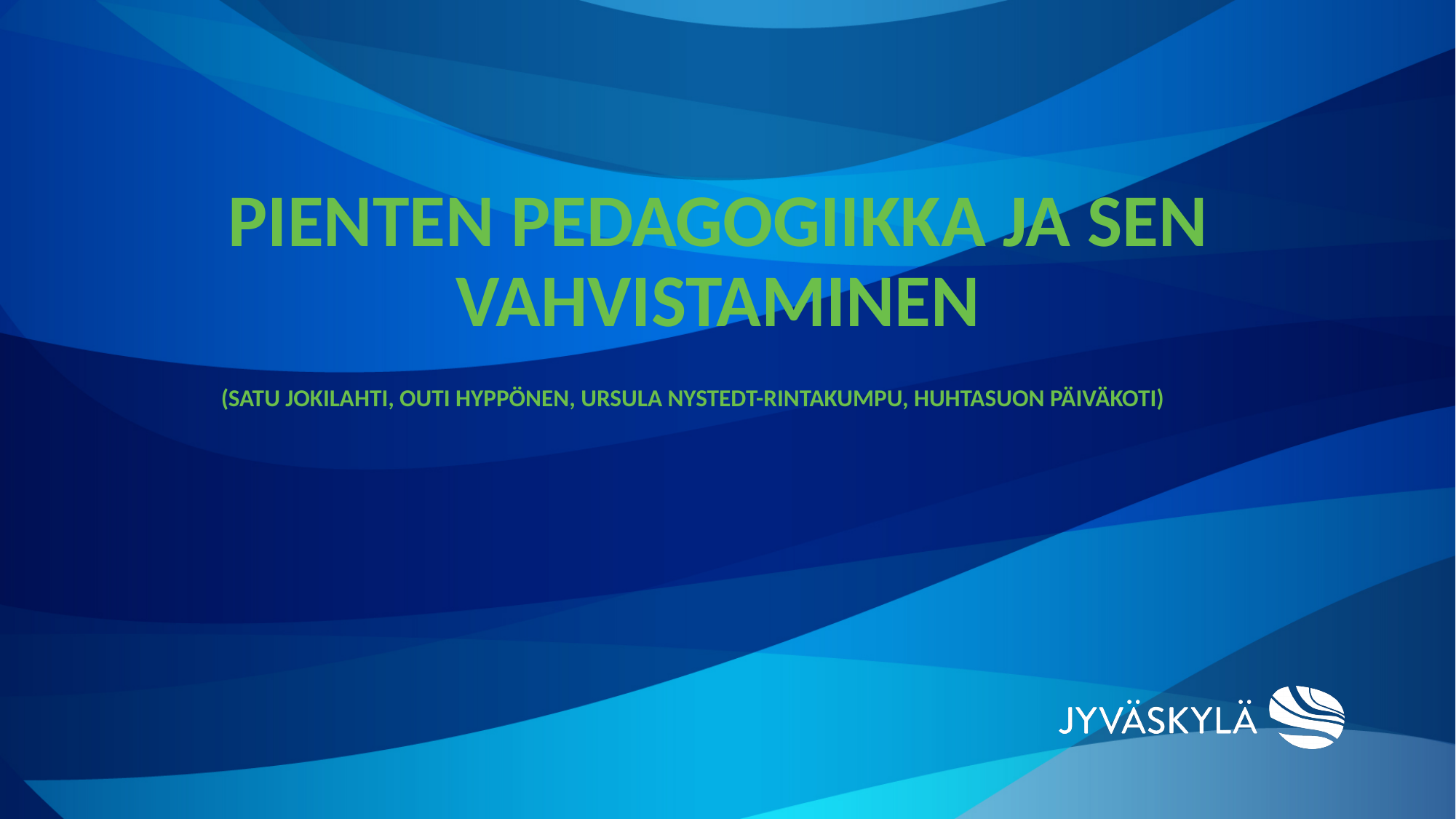

# Pienten pedagogiikka ja sen vahvistaminen (SATU JOKILAHTI, OUTI HYPPÖNEN, URSULA NYSTEDT-Rintakumpu, HUHTASUON PÄIVÄKOTI)